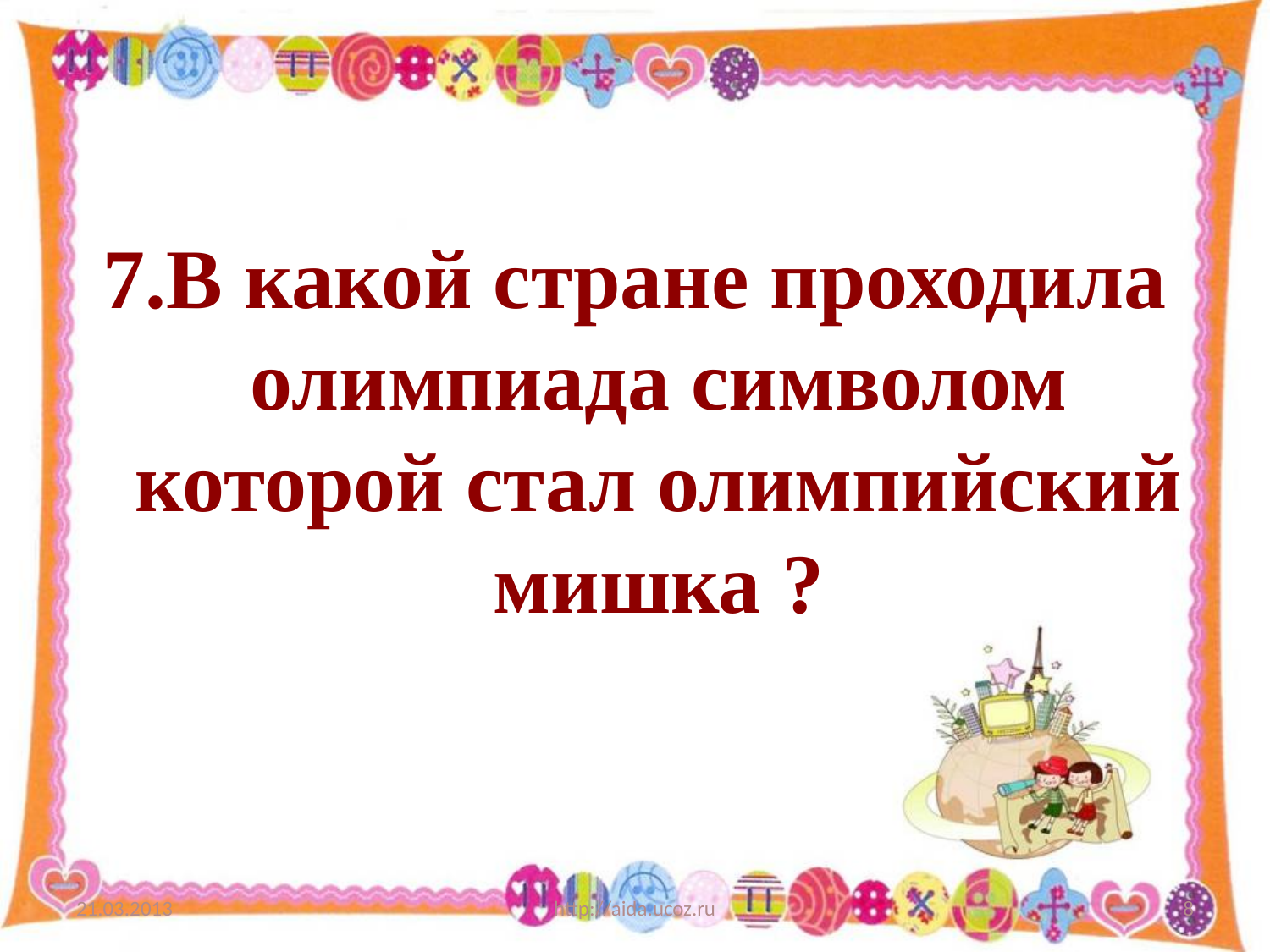

7.В какой стране проходила олимпиада символом которой стал олимпийский мишка ?
21.03.2013
http://aida.ucoz.ru
8